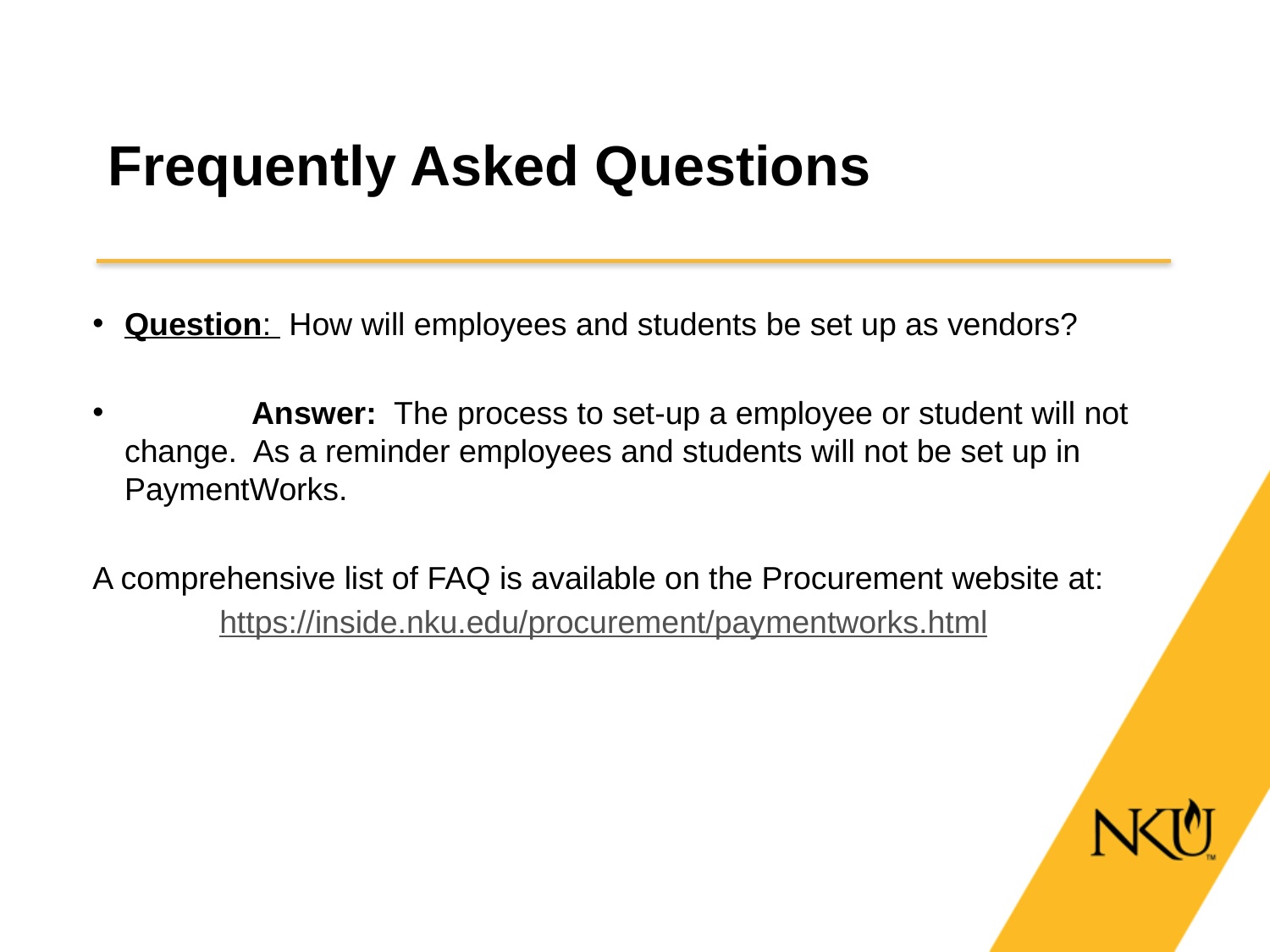

# Frequently Asked Questions
Question:  How will employees and students be set up as vendors?

	Answer:  The process to set-up a employee or student will not change.  As a reminder employees and students will not be set up in PaymentWorks.

A comprehensive list of FAQ is available on the Procurement website at:
	https://inside.nku.edu/procurement/paymentworks.html